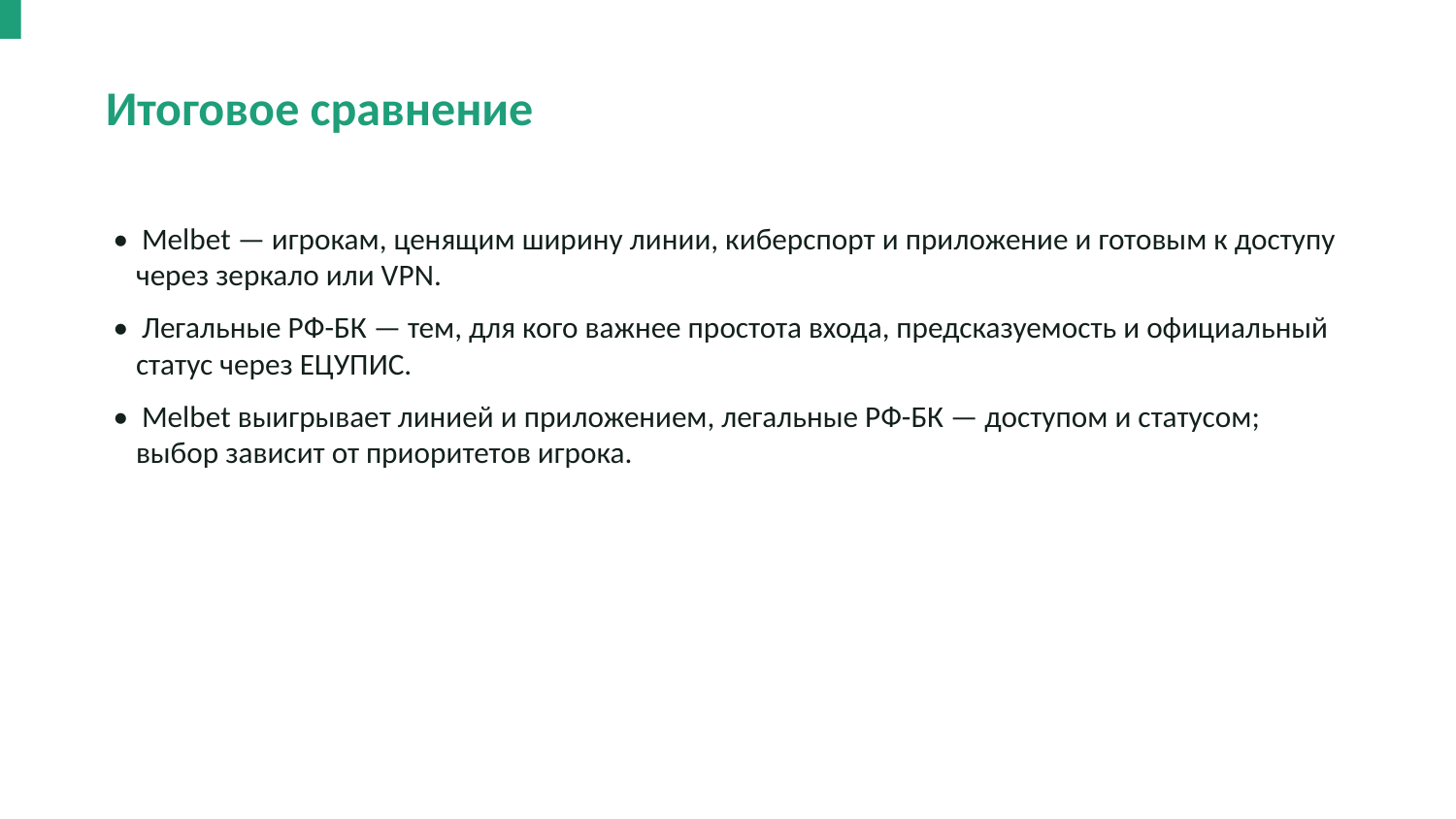

Итоговое сравнение
•  Melbet — игрокам, ценящим ширину линии, киберспорт и приложение и готовым к доступу через зеркало или VPN.
•  Легальные РФ-БК — тем, для кого важнее простота входа, предсказуемость и официальный статус через ЕЦУПИС.
•  Melbet выигрывает линией и приложением, легальные РФ-БК — доступом и статусом; выбор зависит от приоритетов игрока.